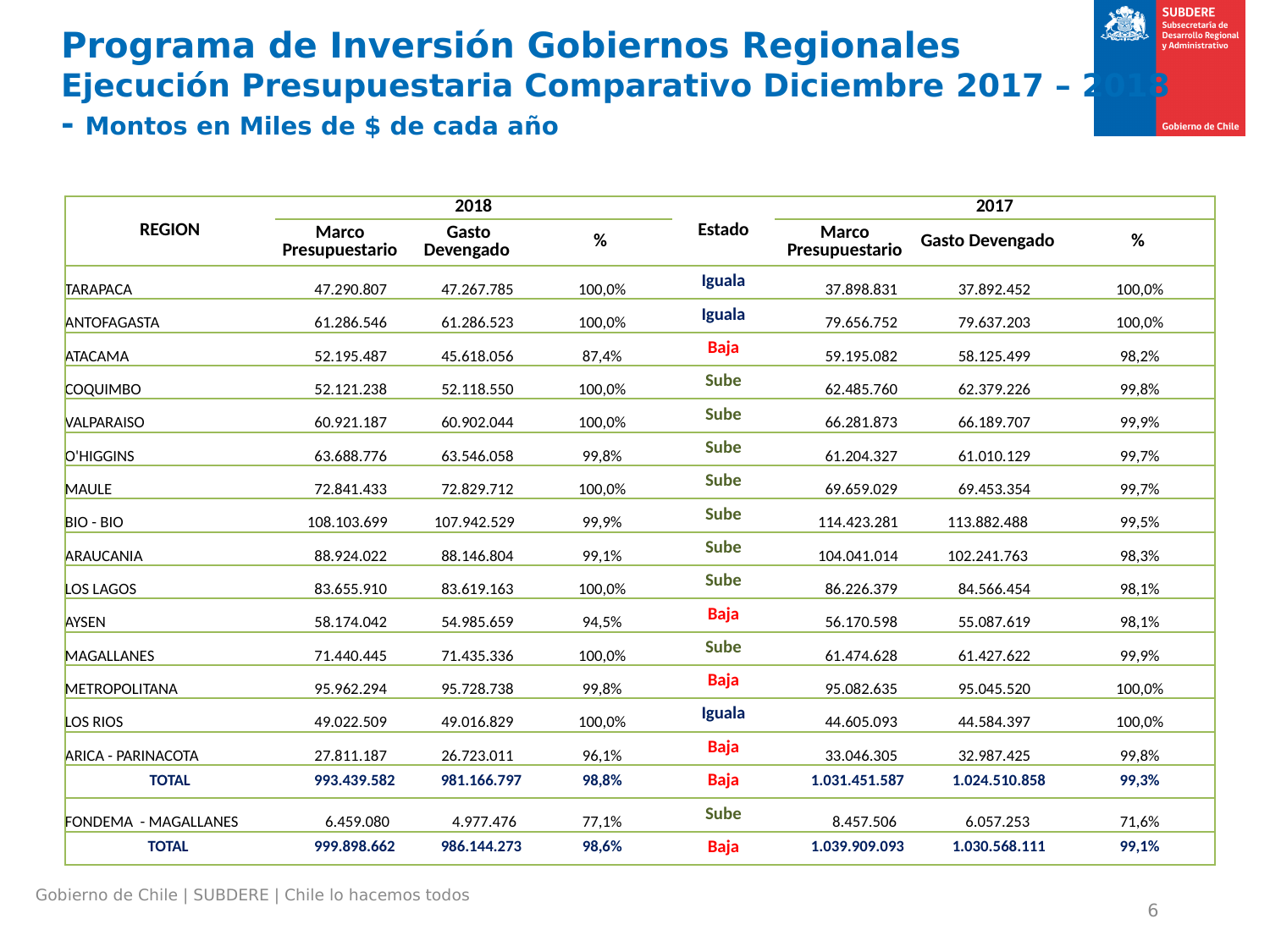

|  | 2014 |  |  |  | 2013 |  |  |
| --- | --- | --- | --- | --- | --- | --- | --- |
| REGION | Marco Medición | Gasto Devengado | % |  | Marco Medición | Gasto Devengado | % |
| TARAPACA | 33.195.112 | 19.906.073 | 60,0% |  | 37.185.388 | 22.384.036 | 60,2% |
| ANTOFAGASTA | 67.085.869 | 48.005.743 | 71,6% |  | 64.284.118 | 41.983.458 | 65,3% |
| ATACAMA | 42.693.587 | 27.719.286 | 64,9% |  | 41.688.832 | 22.651.802 | 54,3% |
| COQUIMBO | 51.495.539 | 38.241.655 | 74,3% |  | 50.302.290 | 32.969.866 | 65,5% |
| VALPARAISO | 62.726.027 | 35.728.639 | 57,0% |  | 63.215.750 | 41.733.223 | 66,0% |
| O'HIGGINS | 50.314.337 | 33.664.768 | 66,9% |  | 55.386.523 | 31.245.264 | 56,4% |
| MAULE | 58.376.243 | 34.705.154 | 59,5% |  | 70.533.159 | 43.494.077 | 61,7% |
| BIO - BIO | 86.945.037 | 69.741.410 | 80,2% |  | 92.281.768 | 63.927.619 | 69,3% |
| ARAUCANIA | 71.447.697 | 47.521.121 | 66,5% |  | 82.279.006 | 45.770.971 | 55,6% |
| LOS LAGOS | 74.267.786 | 50.902.376 | 68,5% |  | 68.213.923 | 45.535.518 | 66,8% |
| AYSEN | 38.024.553 | 27.515.650 | 72,4% |  | 36.135.038 | 22.346.369 | 61,8% |
| MAGALLANES | 35.753.436 | 23.545.121 | 65,9% |  | 35.904.154 | 23.742.059 | 66,1% |
| METROPOLITANA | 105.821.919 | 66.997.871 | 63,3% |  | 99.443.819 | 68.644.688 | 69,0% |
| LOS RIOS | 39.353.686 | 21.323.046 | 54,2% |  | 44.904.062 | 29.448.698 | 65,6% |
| ARICA - PARINACOTA | 22.196.574 | 15.047.228 | 67,8% |  | 27.281.105 | 15.392.998 | 56,4% |
| TOTAL | 839.697.402 | 560.565.141 | 66,8% |  | 869.038.933 | 551.270.645 | 63,4% |
# Programa de Inversión Gobiernos Regionales Ejecución Presupuestaria Comparativo Diciembre 2017 – 2018 - Montos en Miles de $ de cada año
| REGION | 2018 |  |  | Estado | 2017 |  |  |
| --- | --- | --- | --- | --- | --- | --- | --- |
|  | Marco Presupuestario | Gasto Devengado | % |  | Marco Presupuestario | Gasto Devengado | % |
| TARAPACA | 47.290.807 | 47.267.785 | 100,0% | Iguala | 37.898.831 | 37.892.452 | 100,0% |
| ANTOFAGASTA | 61.286.546 | 61.286.523 | 100,0% | Iguala | 79.656.752 | 79.637.203 | 100,0% |
| ATACAMA | 52.195.487 | 45.618.056 | 87,4% | Baja | 59.195.082 | 58.125.499 | 98,2% |
| COQUIMBO | 52.121.238 | 52.118.550 | 100,0% | Sube | 62.485.760 | 62.379.226 | 99,8% |
| VALPARAISO | 60.921.187 | 60.902.044 | 100,0% | Sube | 66.281.873 | 66.189.707 | 99,9% |
| O'HIGGINS | 63.688.776 | 63.546.058 | 99,8% | Sube | 61.204.327 | 61.010.129 | 99,7% |
| MAULE | 72.841.433 | 72.829.712 | 100,0% | Sube | 69.659.029 | 69.453.354 | 99,7% |
| BIO - BIO | 108.103.699 | 107.942.529 | 99,9% | Sube | 114.423.281 | 113.882.488 | 99,5% |
| ARAUCANIA | 88.924.022 | 88.146.804 | 99,1% | Sube | 104.041.014 | 102.241.763 | 98,3% |
| LOS LAGOS | 83.655.910 | 83.619.163 | 100,0% | Sube | 86.226.379 | 84.566.454 | 98,1% |
| AYSEN | 58.174.042 | 54.985.659 | 94,5% | Baja | 56.170.598 | 55.087.619 | 98,1% |
| MAGALLANES | 71.440.445 | 71.435.336 | 100,0% | Sube | 61.474.628 | 61.427.622 | 99,9% |
| METROPOLITANA | 95.962.294 | 95.728.738 | 99,8% | Baja | 95.082.635 | 95.045.520 | 100,0% |
| LOS RIOS | 49.022.509 | 49.016.829 | 100,0% | Iguala | 44.605.093 | 44.584.397 | 100,0% |
| ARICA - PARINACOTA | 27.811.187 | 26.723.011 | 96,1% | Baja | 33.046.305 | 32.987.425 | 99,8% |
| TOTAL | 993.439.582 | 981.166.797 | 98,8% | Baja | 1.031.451.587 | 1.024.510.858 | 99,3% |
| FONDEMA - MAGALLANES | 6.459.080 | 4.977.476 | 77,1% | Sube | 8.457.506 | 6.057.253 | 71,6% |
| TOTAL | 999.898.662 | 986.144.273 | 98,6% | Baja | 1.039.909.093 | 1.030.568.111 | 99,1% |
Gobierno de Chile | SUBDERE | Chile lo hacemos todos
6